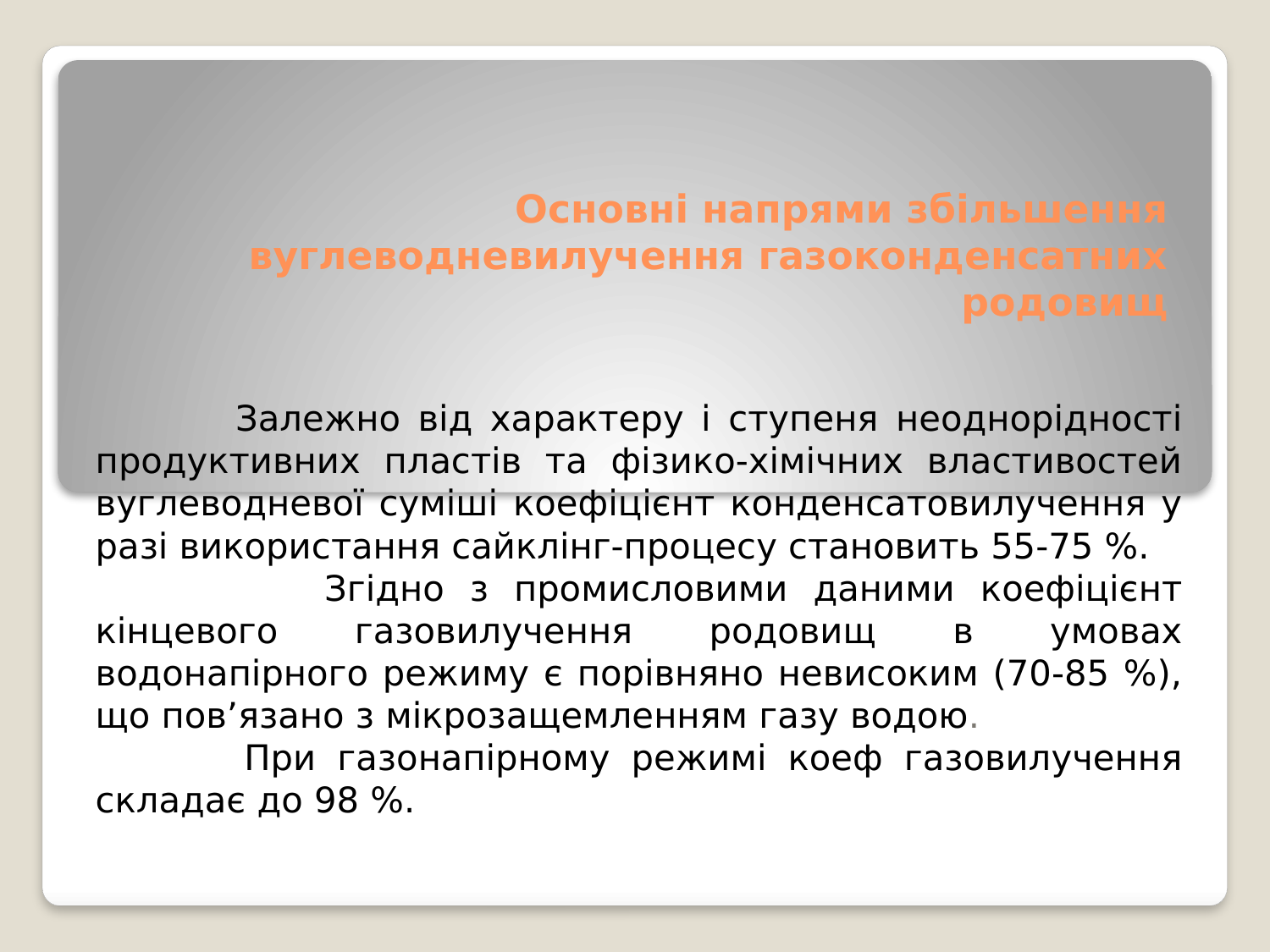

# Основні напрями збільшення вуглеводневилучення газоконденсатних родовищ
        Залежно від характеру і ступеня неоднорідності продуктивних пластів та фізико-хімічних властивостей вуглеводневої суміші коефіцієнт конденсатовилучення у разі викори­стання сайклінг-процесу становить 55-75 %.
         Згідно з промисловими даними коефіцієнт кінцевого газовилучення родовищ в умовах водонапірного режиму є порівняно невисоким (70-85 %), що пов’язано з мікрозащемленням газу водою.
       При газонапірному режимі коеф газовилучення складає до 98 %.